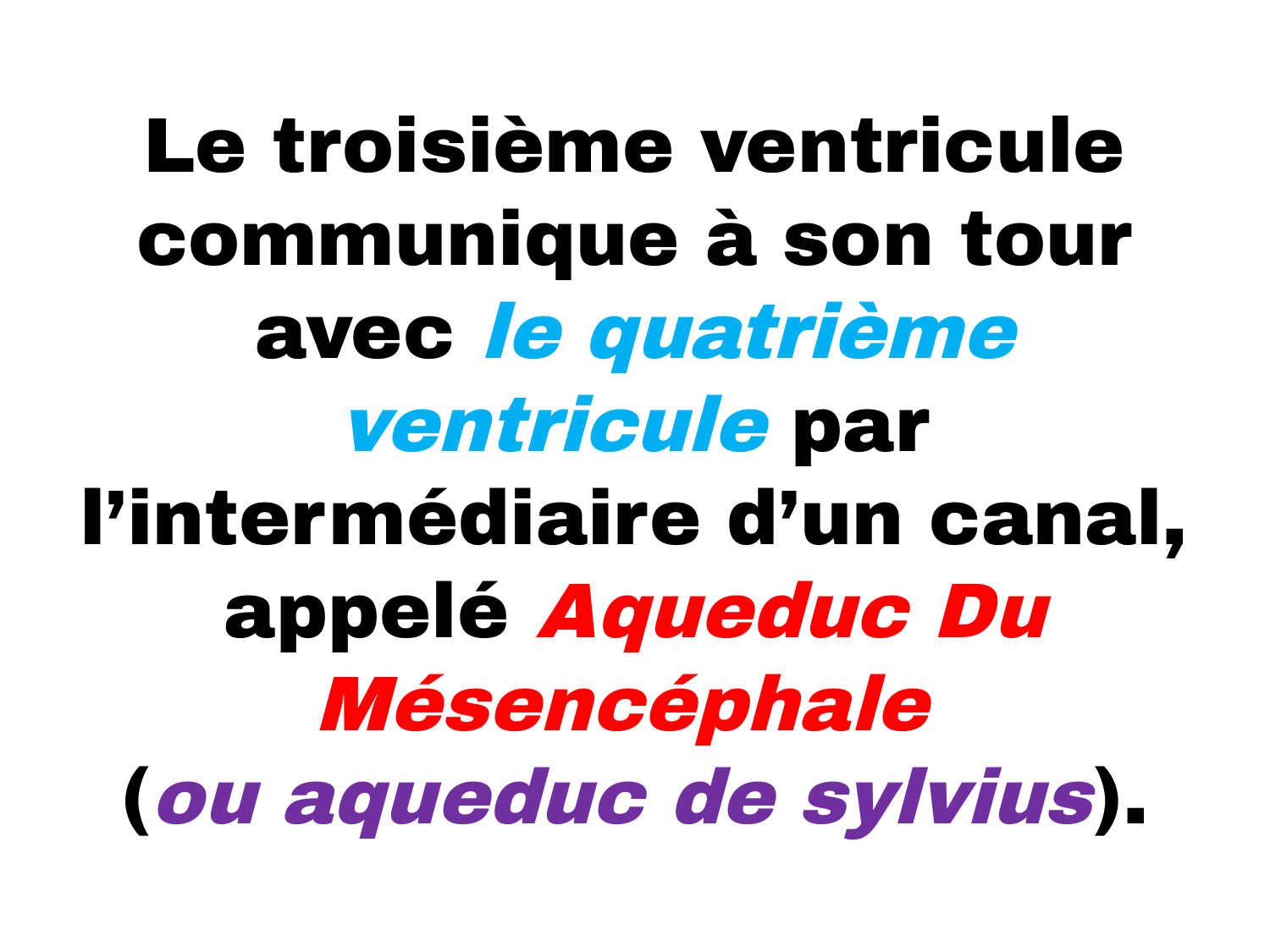

# Le troisième ventricule communique à son tour avec le quatrième ventricule par l’intermédiaire d’un canal, appelé Aqueduc Du Mésencéphale (ou aqueduc de sylvius).